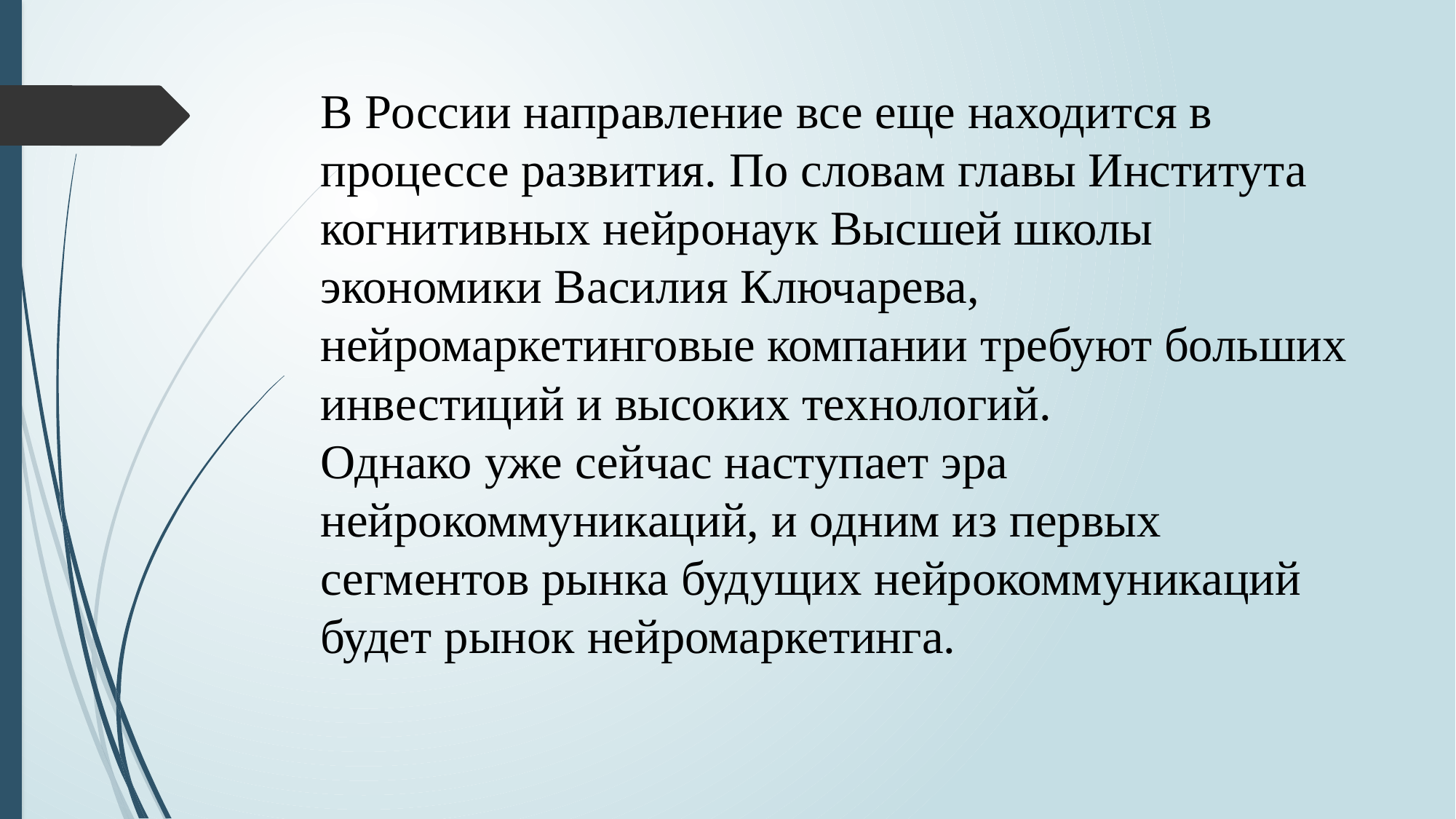

# В России направление все еще находится в процессе развития. По словам главы Института когнитивных нейронаук Высшей школы экономики Василия Ключарева,  нейромаркетинговые компании требуют больших инвестиций и высоких технологий. Однако уже сейчас наступает эра нейрокоммуникаций, и одним из первых сегментов рынка будущих нейрокоммуникаций будет рынок нейромаркетинга.